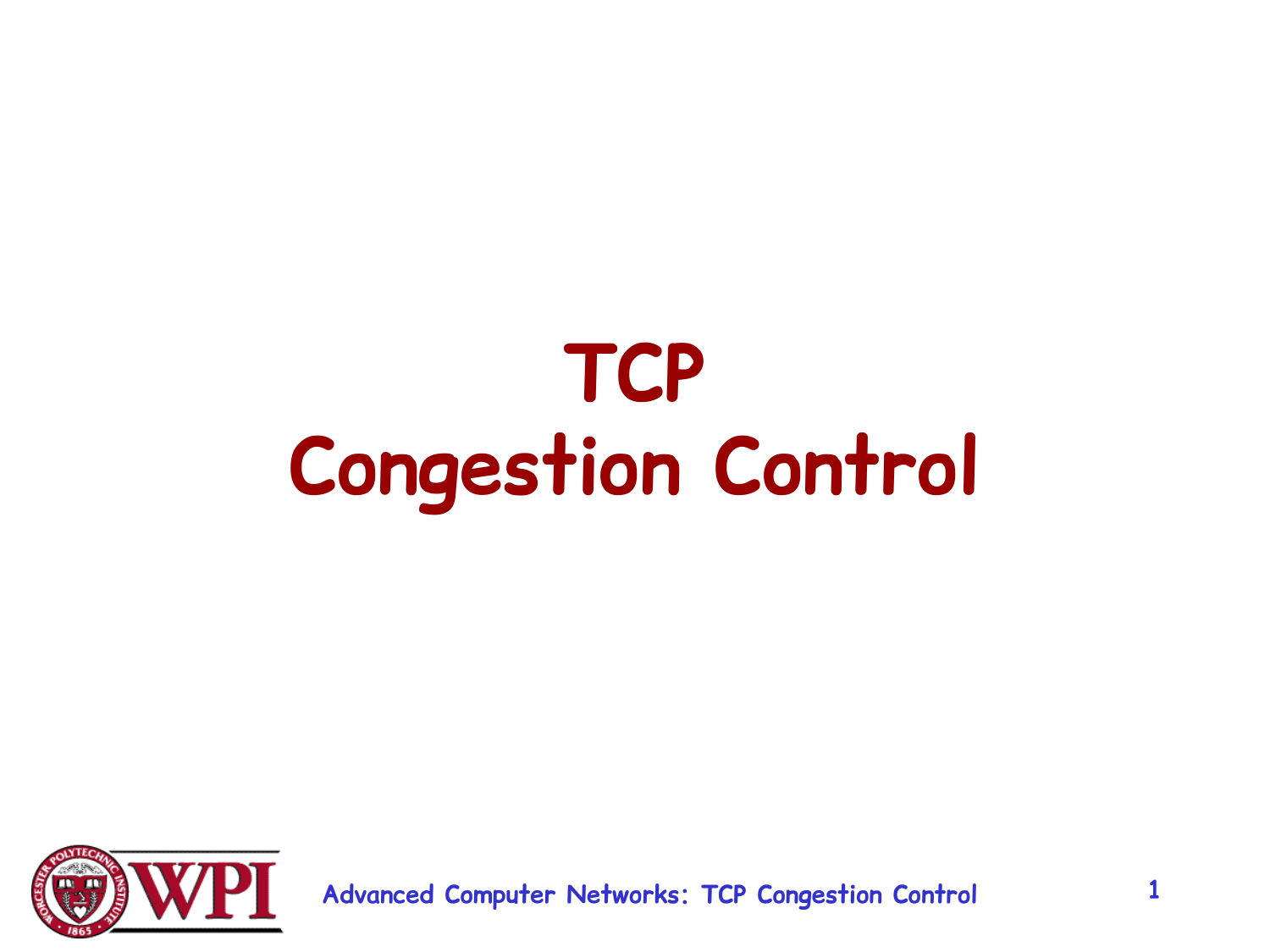

# TCP Congestion Control
1
Advanced Computer Networks: TCP Congestion Control